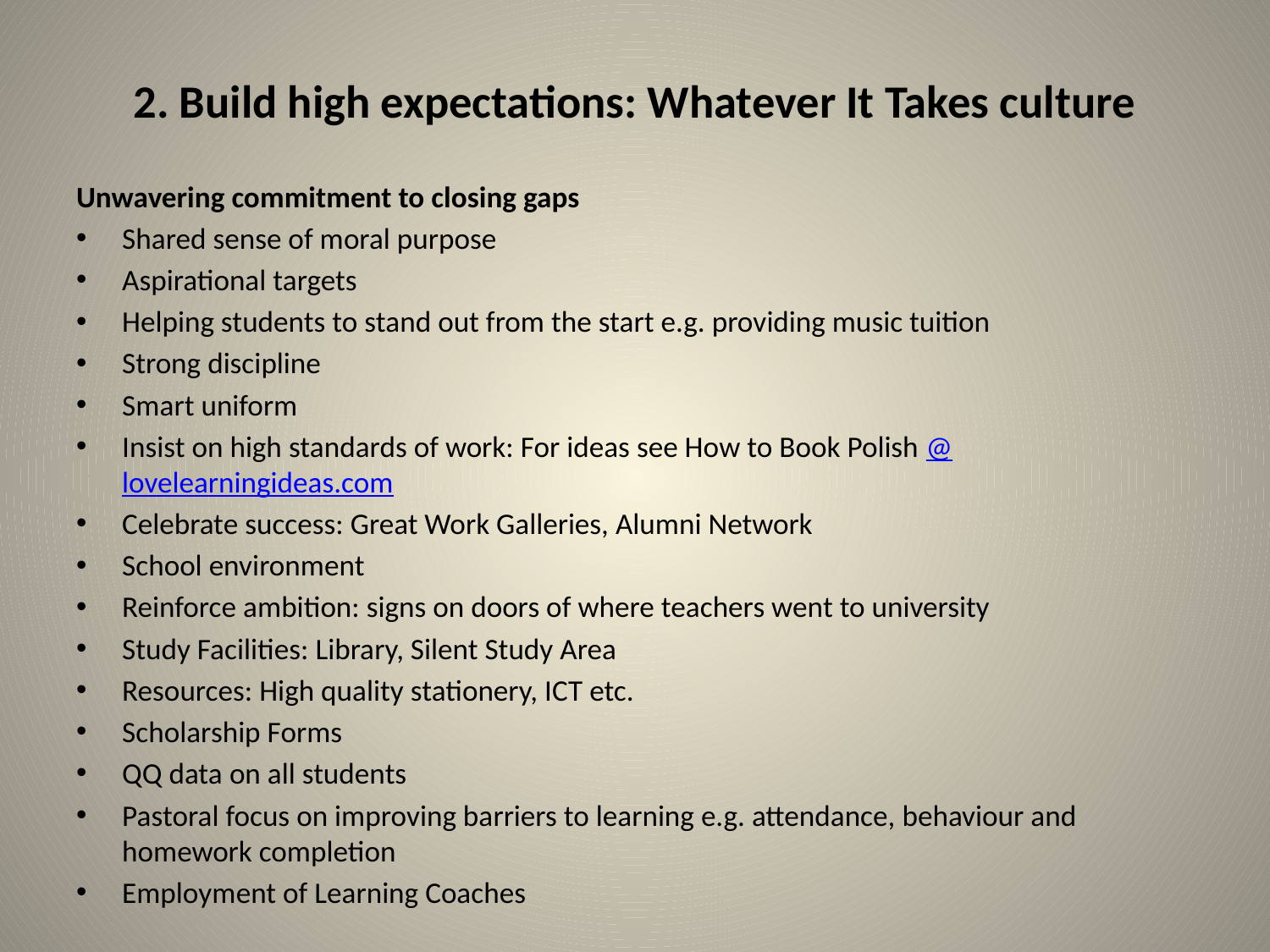

# 2. Build high expectations: Whatever It Takes culture
Unwavering commitment to closing gaps
Shared sense of moral purpose
Aspirational targets
Helping students to stand out from the start e.g. providing music tuition
Strong discipline
Smart uniform
Insist on high standards of work: For ideas see How to Book Polish @lovelearningideas.com
Celebrate success: Great Work Galleries, Alumni Network
School environment
Reinforce ambition: signs on doors of where teachers went to university
Study Facilities: Library, Silent Study Area
Resources: High quality stationery, ICT etc.
Scholarship Forms
QQ data on all students
Pastoral focus on improving barriers to learning e.g. attendance, behaviour and homework completion
Employment of Learning Coaches